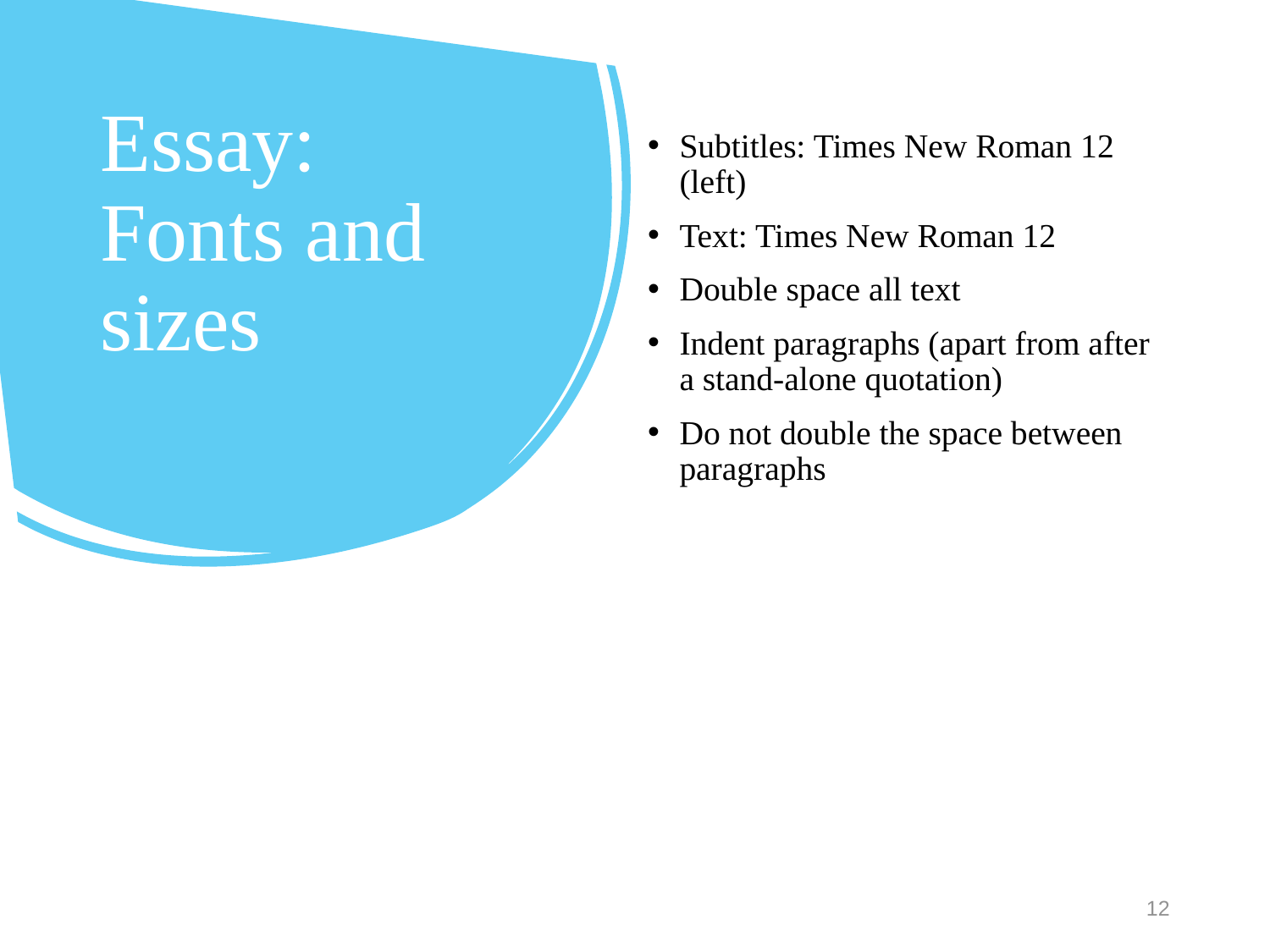

# Essay: Fonts and sizes
Subtitles: Times New Roman 12 (left)
Text: Times New Roman 12
Double space all text
Indent paragraphs (apart from after a stand-alone quotation)
Do not double the space between paragraphs

12